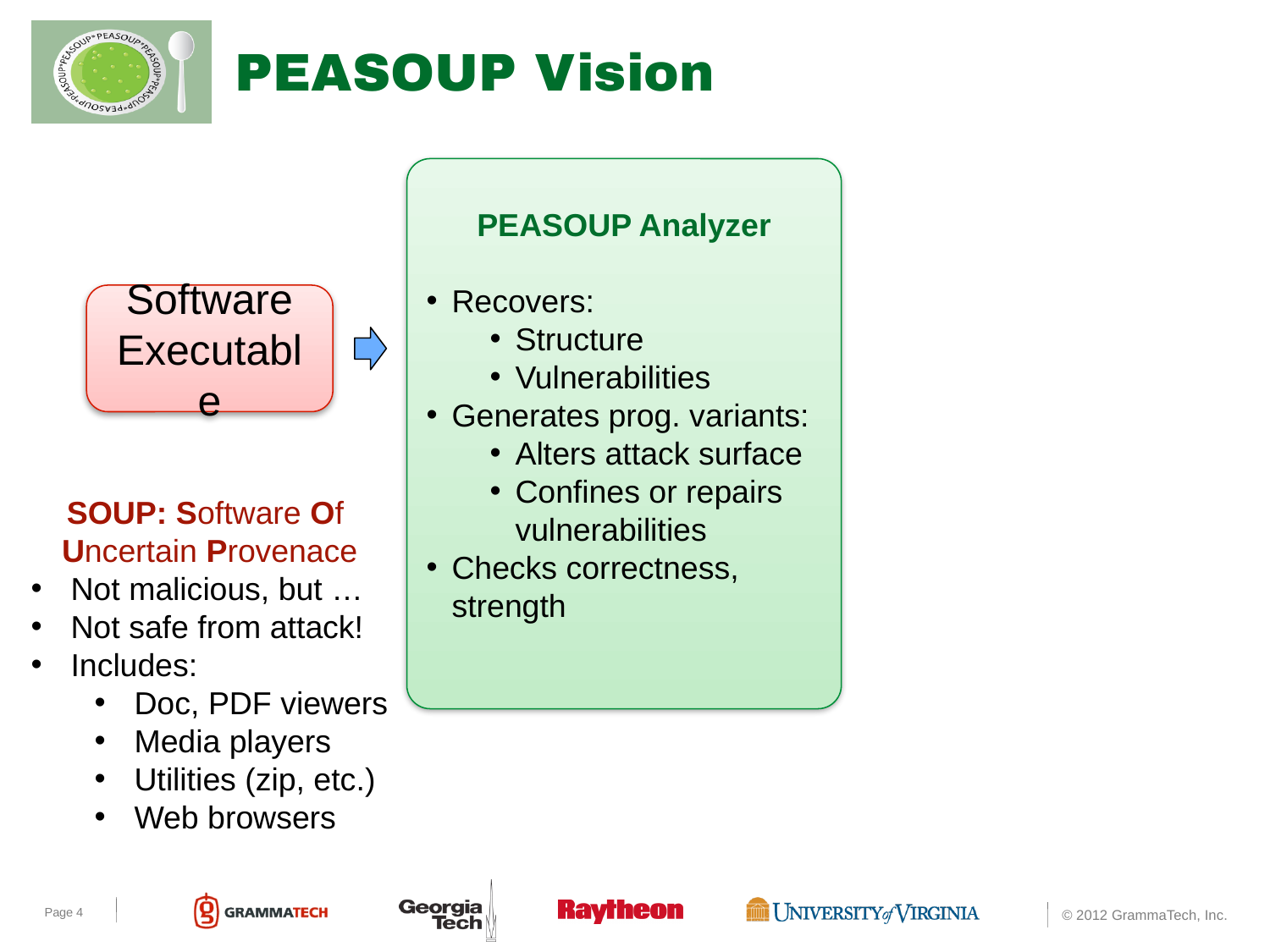

# PEASOUP Vision
PEASOUP Analyzer

Recovers:
Structure
Vulnerabilities
Generates prog. variants:
Alters attack surface
Confines or repairs vulnerabilities
Checks correctness, strength

Software
Executable

SOUP: Software Of
Uncertain Provenace
Not malicious, but …
Not safe from attack!
Includes:
Doc, PDF viewers
Media players
Utilities (zip, etc.)
Web browsers
Page 4